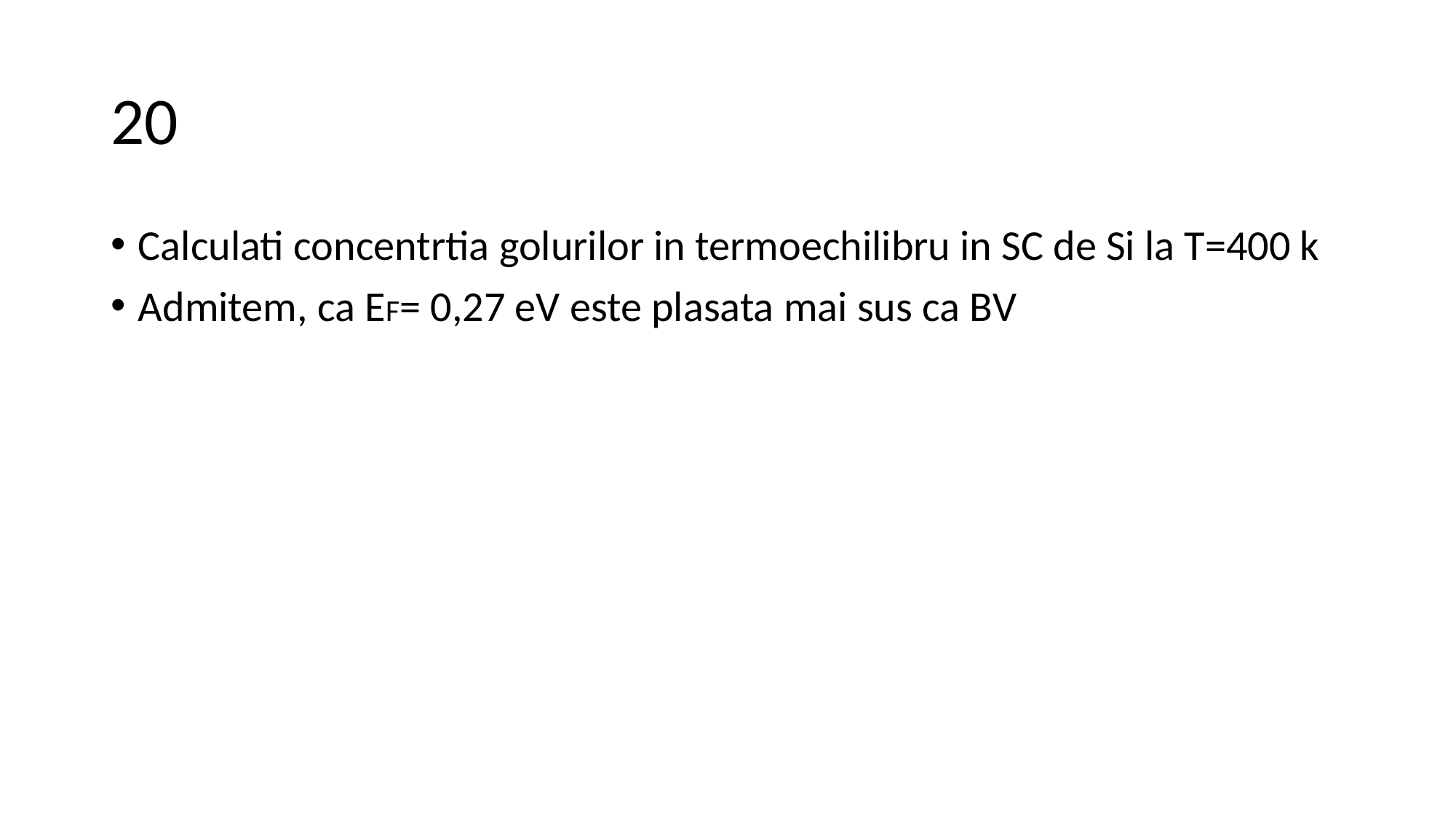

# 20
Calculati concentrtia golurilor in termoechilibru in SC de Si la T=400 k
Admitem, ca EF= 0,27 eV este plasata mai sus ca BV